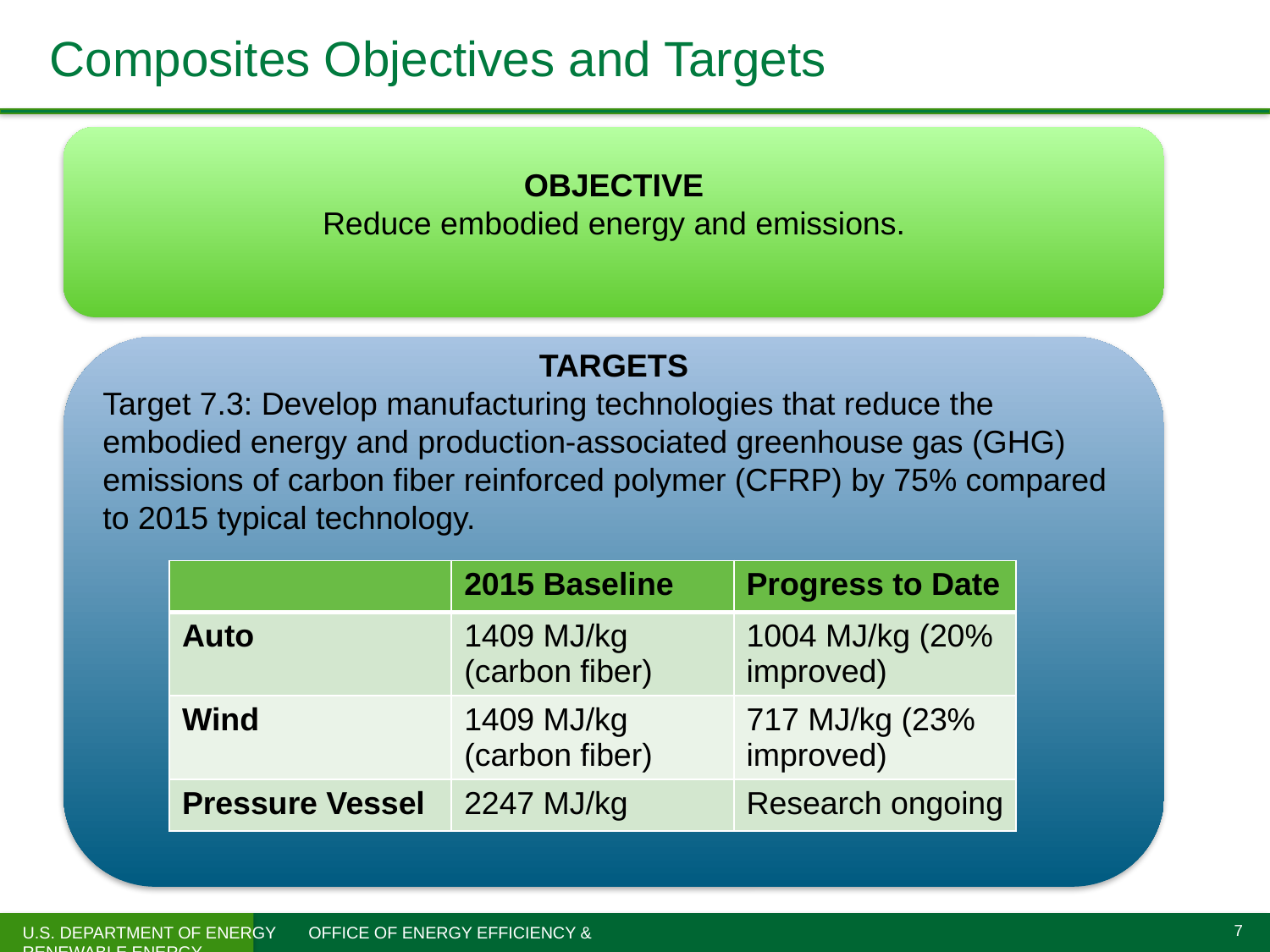

# Composites Objectives and Targets
OBJECTIVE
Reduce embodied energy and emissions.

TARGETS
Target 7.3: Develop manufacturing technologies that reduce the embodied energy and production-associated greenhouse gas (GHG) emissions of carbon fiber reinforced polymer (CFRP) by 75% compared to 2015 typical technology.

|  | 2015 Baseline | Progress to Date |
| --- | --- | --- |
| Auto | 1409 MJ/kg (carbon fiber) | 1004 MJ/kg (20% improved) |
| Wind | 1409 MJ/kg (carbon fiber) | 717 MJ/kg (23% improved) |
| Pressure Vessel | 2247 MJ/kg | Research ongoing |